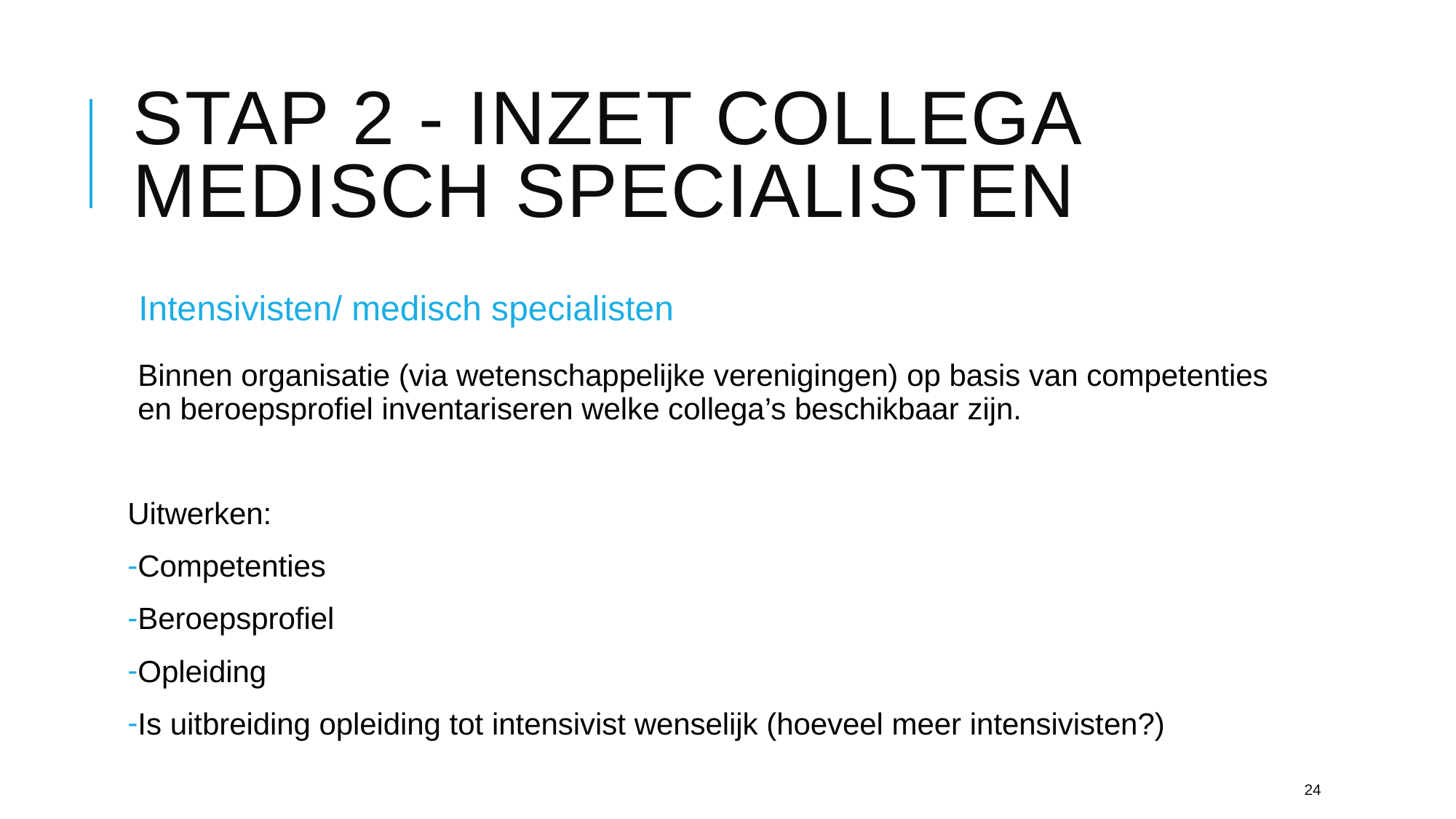

# Stap 2 - inzet collega medisch specialisten
Intensivisten/ medisch specialisten
Binnen organisatie (via wetenschappelijke verenigingen) op basis van competenties en beroepsprofiel inventariseren welke collega’s beschikbaar zijn.

Uitwerken:
Competenties
Beroepsprofiel
Opleiding
Is uitbreiding opleiding tot intensivist wenselijk (hoeveel meer intensivisten?)

24